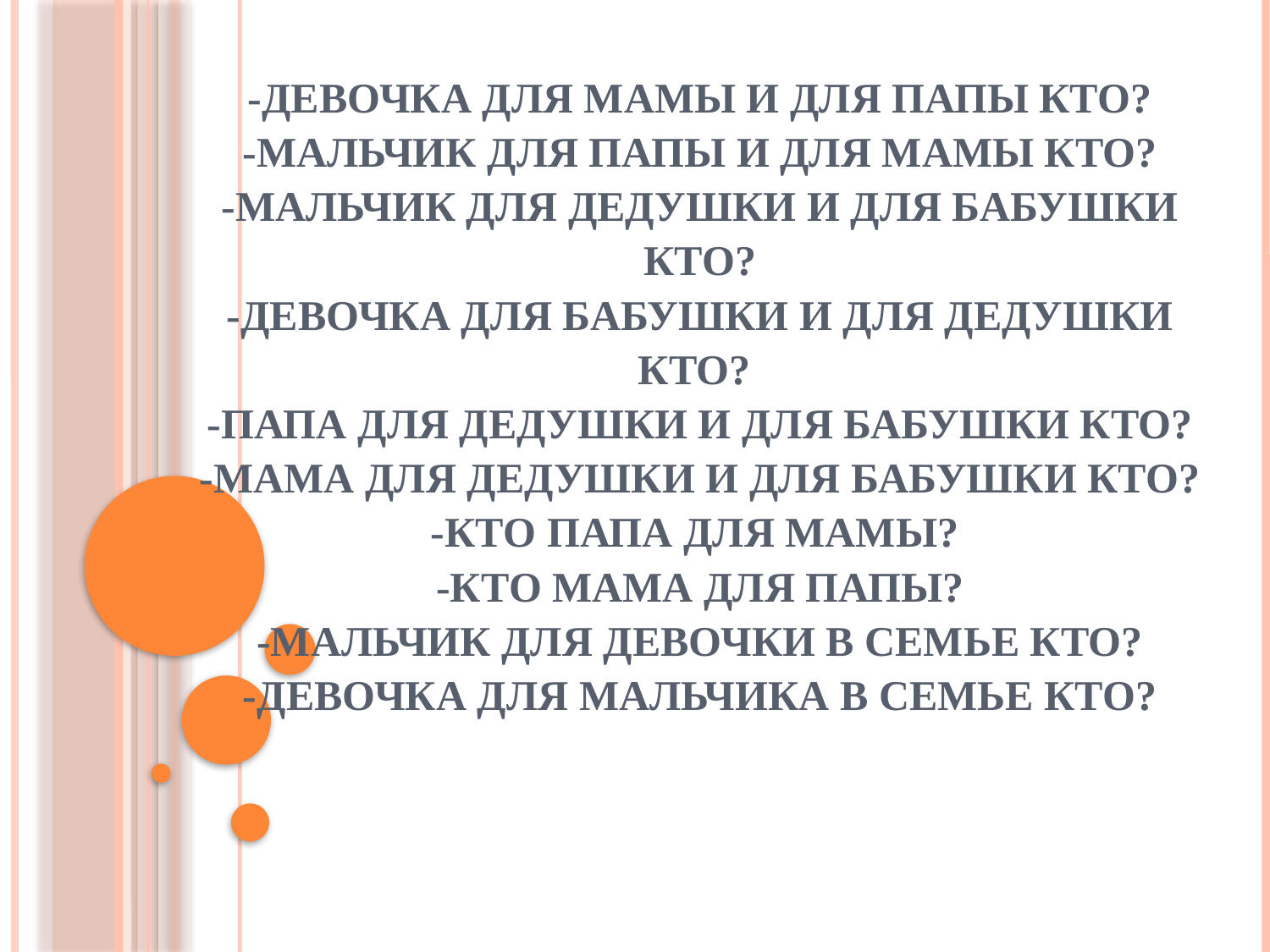

# -Девочка для мамы и для папы кто? -Мальчик для папы и для мамы кто? -Мальчик для дедушки и для бабушки кто? -Девочка для бабушки и для дедушки кто? -Папа для дедушки и для бабушки кто? -Мама для дедушки и для бабушки кто? -Кто папа для мамы? -Кто мама для папы? -Мальчик для девочки в семье кто? -Девочка для мальчика в семье кто?